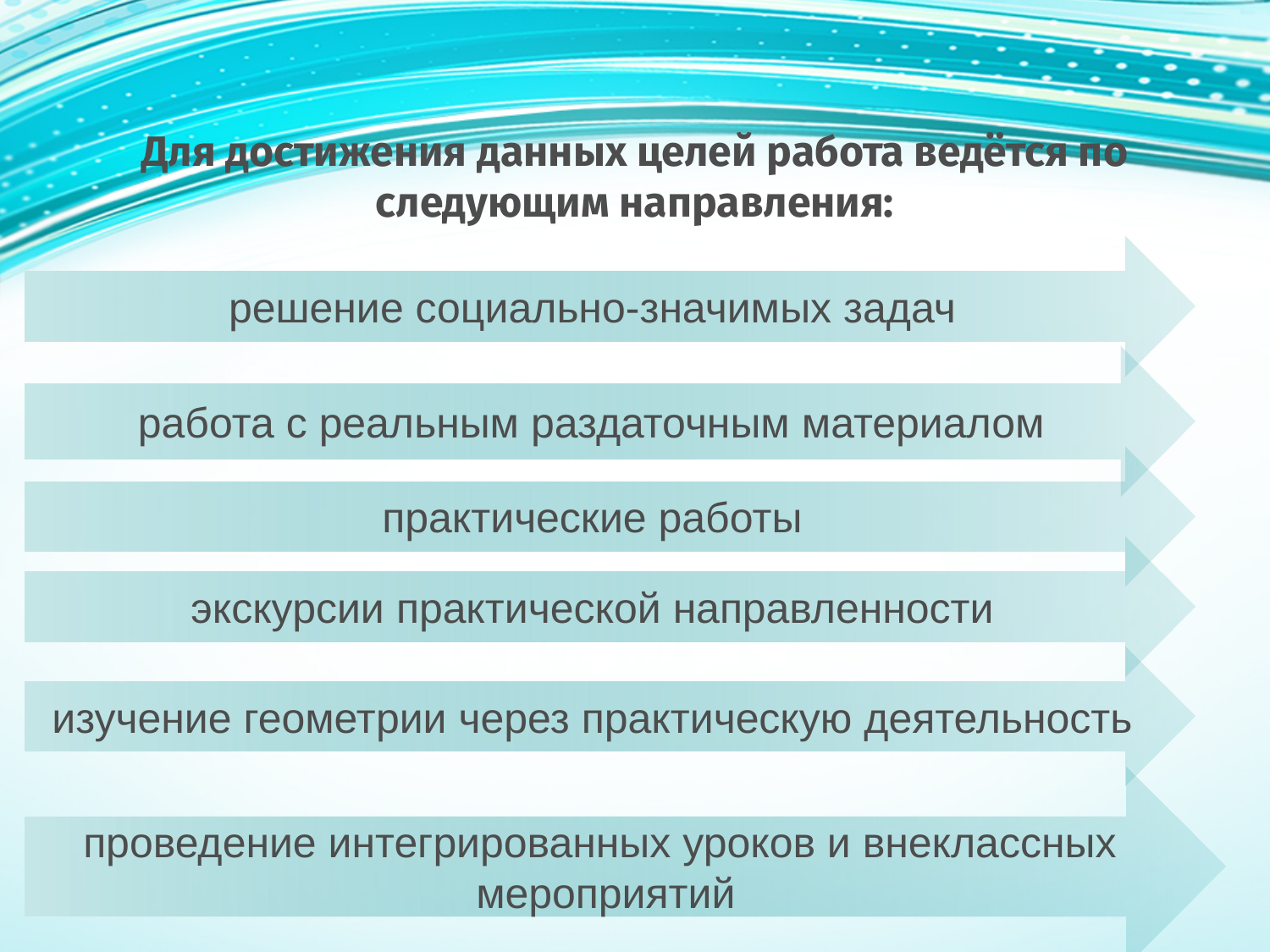

решение социально-значимых задач
работа с реальным раздаточным материалом
практические работы
экскурсии практической направленности
# Для достижения данных целей работа ведётся по следующим направления:
изучение геометрии через практическую деятельность
проведение интегрированных уроков и внеклассных
 мероприятий